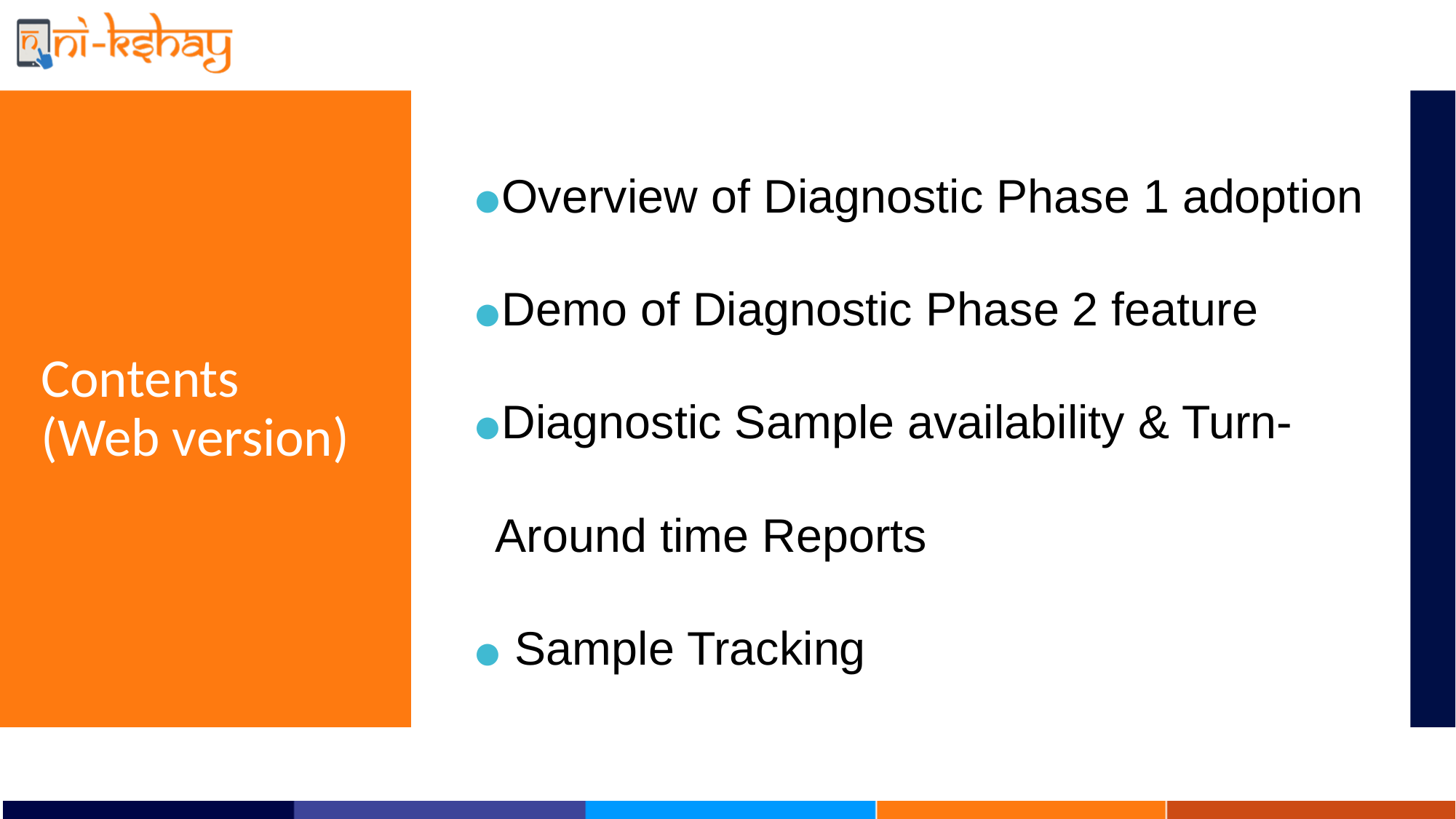

Overview of Diagnostic Phase 1 adoption
Demo of Diagnostic Phase 2 feature
Diagnostic Sample availability & Turn-Around time Reports
 Sample Tracking

# Contents
(Web version)